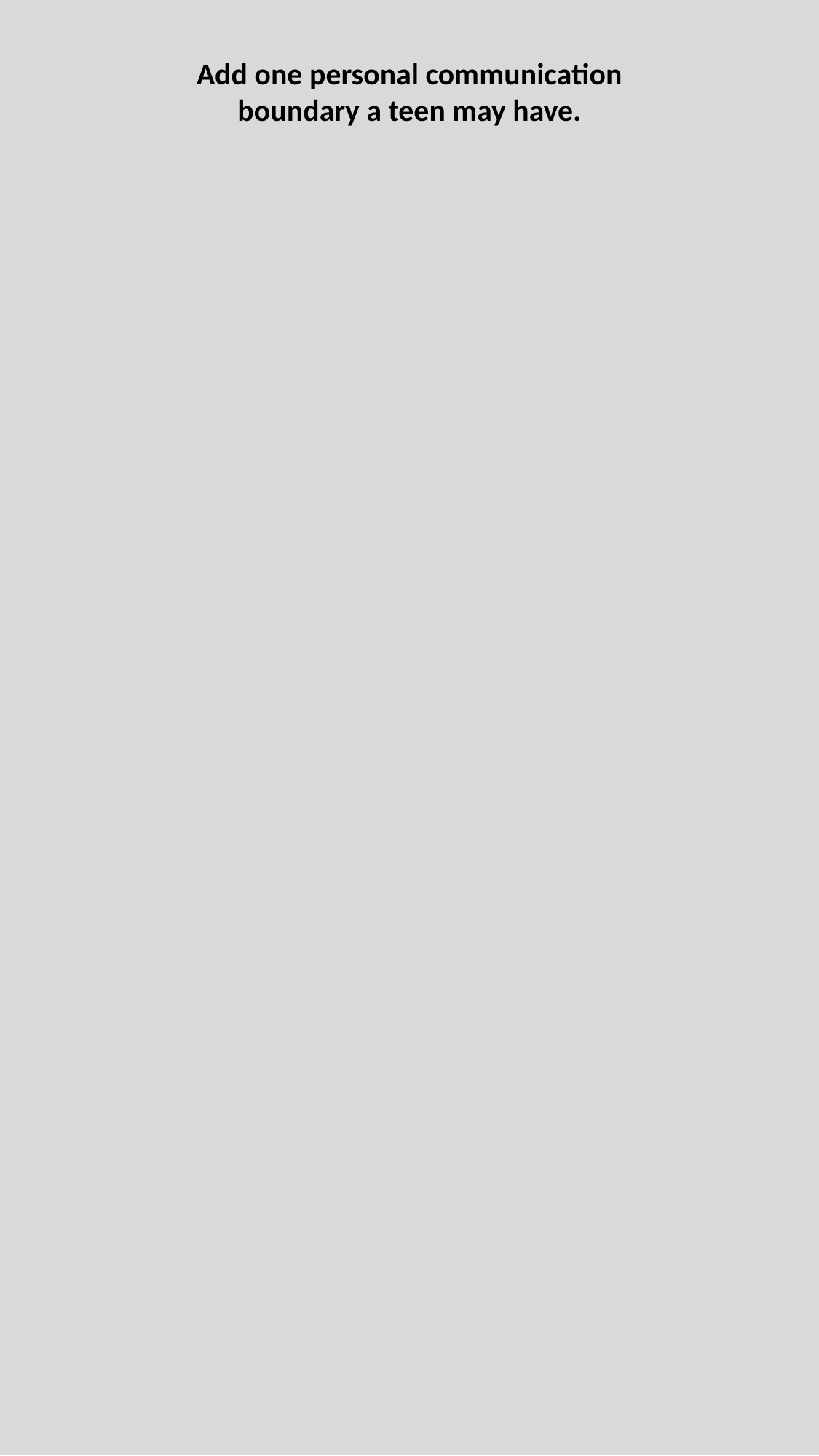

Add one personal communication boundary a teen may have.